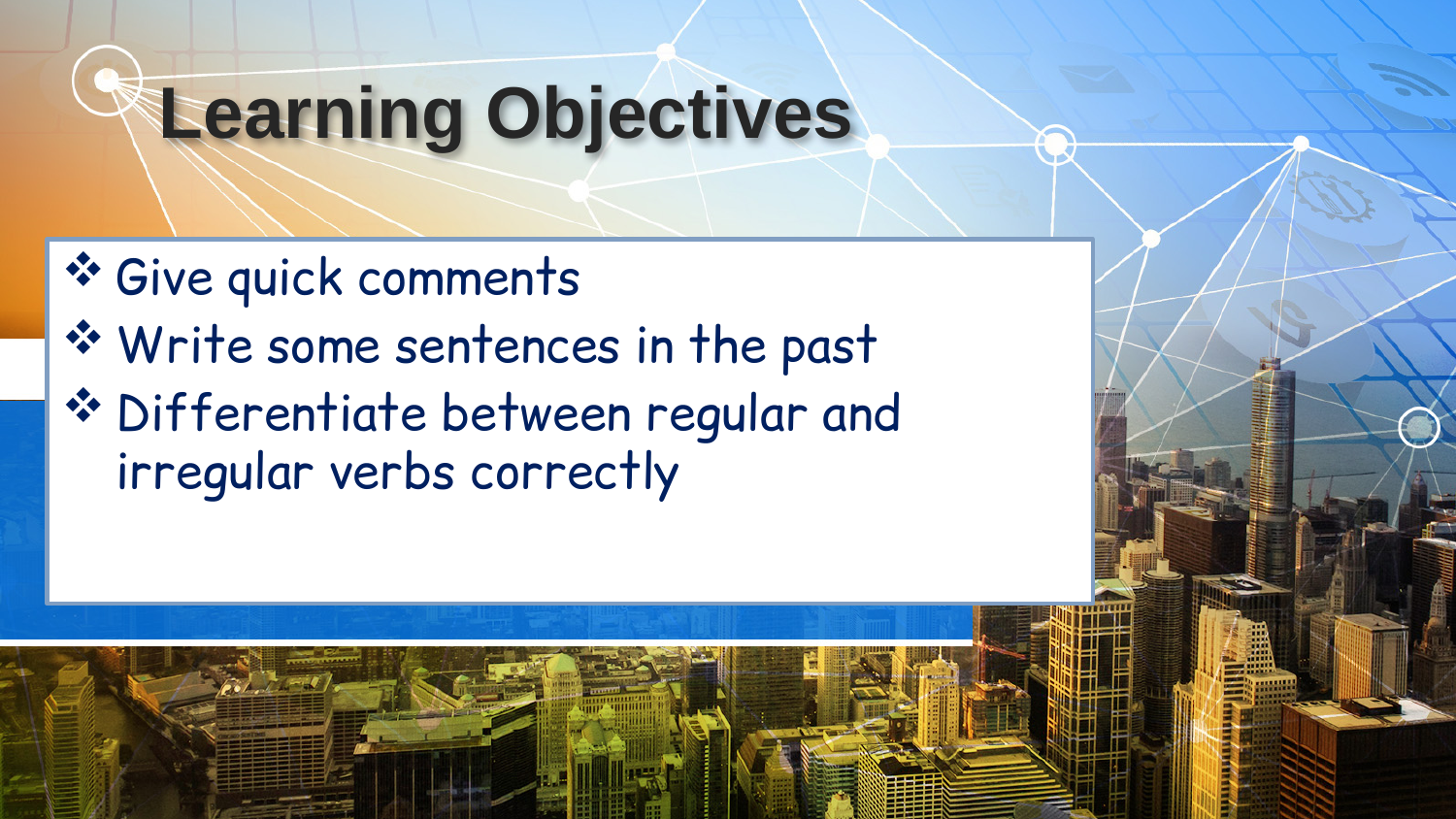

Learning Objectives
Give quick comments
Write some sentences in the past
Differentiate between regular and irregular verbs correctly